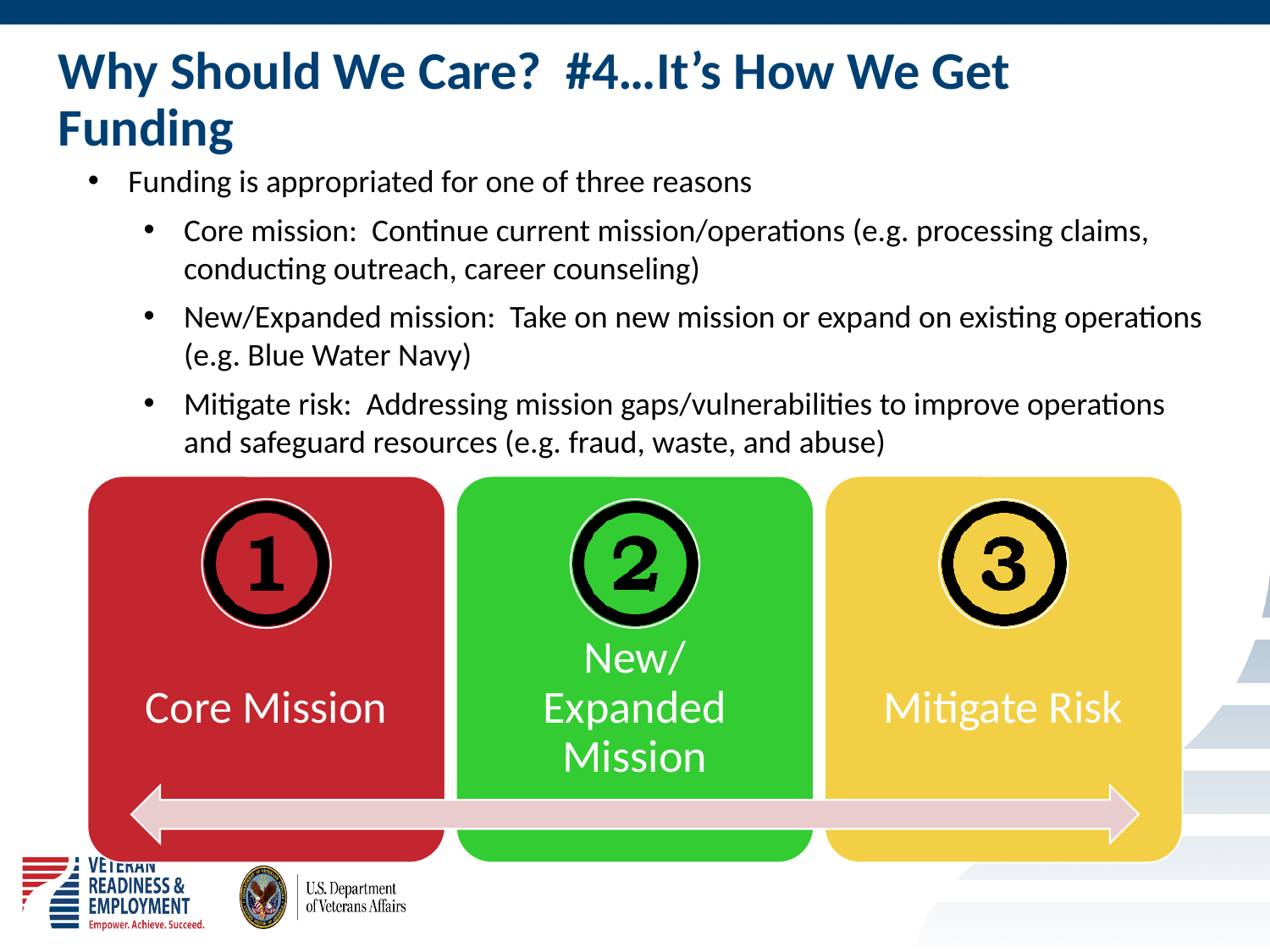

# Why Should We Care?  #4…It’s How We Get Funding
Funding is appropriated for one of three reasons
Core mission:  Continue current mission/operations (e.g. processing claims, conducting outreach, career counseling)
New/Expanded mission:  Take on new mission or expand on existing operations (e.g. Blue Water Navy)
Mitigate risk:  Addressing mission gaps/vulnerabilities to improve operations and safeguard resources (e.g. fraud, waste, and abuse)
Core Mission
New/Expanded Mission
Mitigate Risk
7